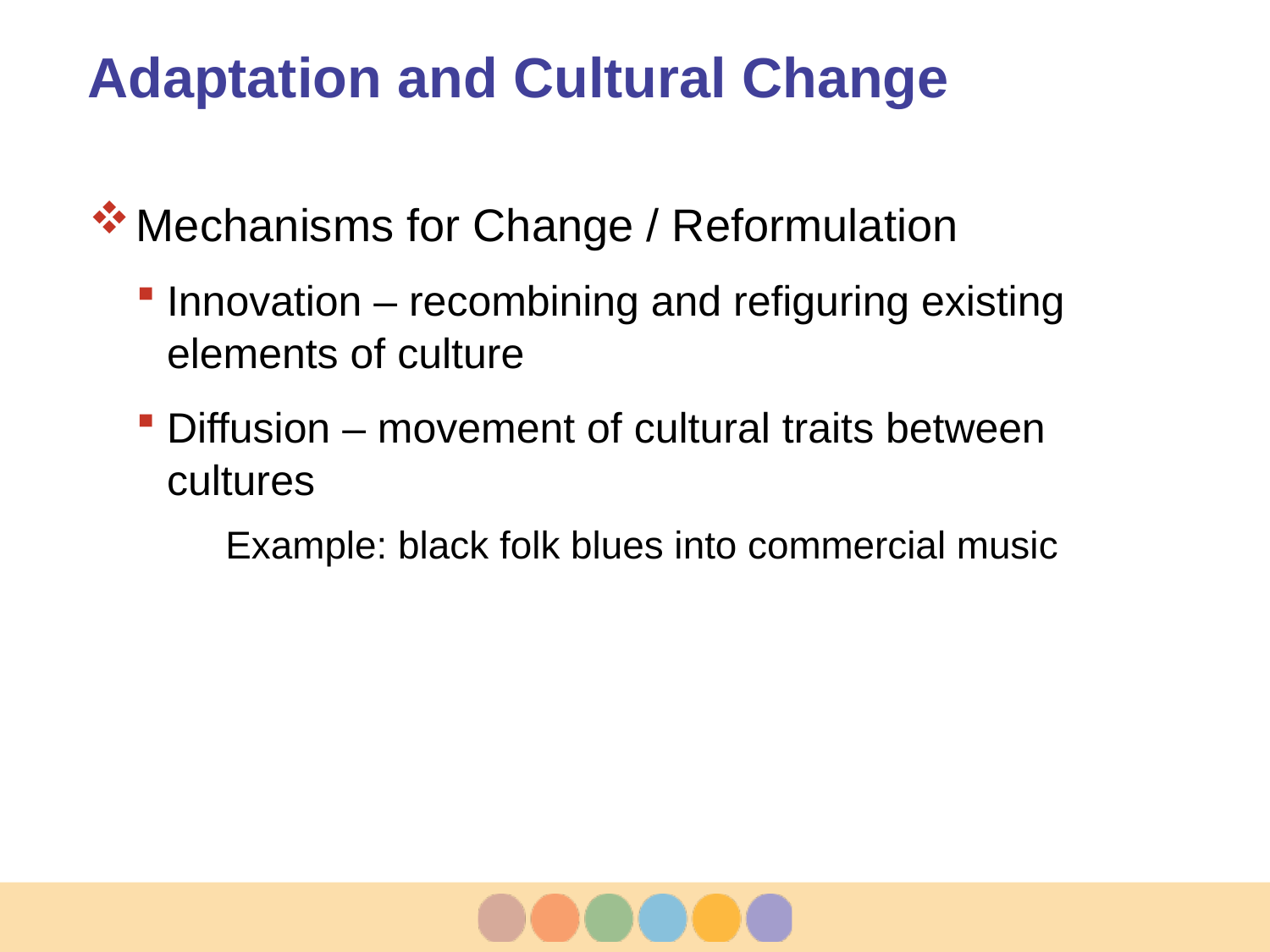

# Adaptation and Cultural Change
Mechanisms for Change / Reformulation
Innovation – recombining and refiguring existing elements of culture
Diffusion – movement of cultural traits between cultures
Example: black folk blues into commercial music